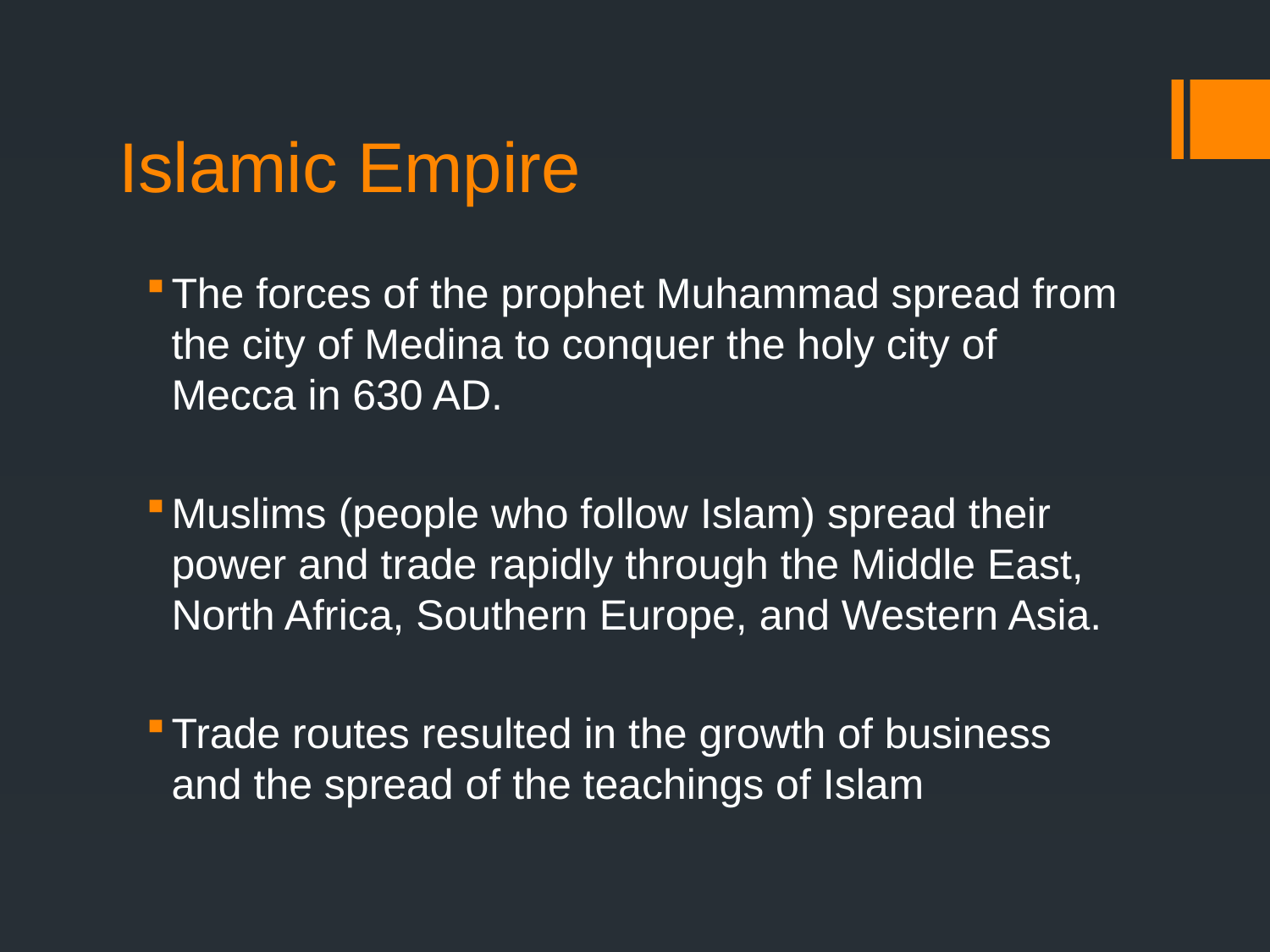

# Islamic Empire
The forces of the prophet Muhammad spread from the city of Medina to conquer the holy city of Mecca in 630 AD.

Muslims (people who follow Islam) spread their power and trade rapidly through the Middle East, North Africa, Southern Europe, and Western Asia.

Trade routes resulted in the growth of business and the spread of the teachings of Islam